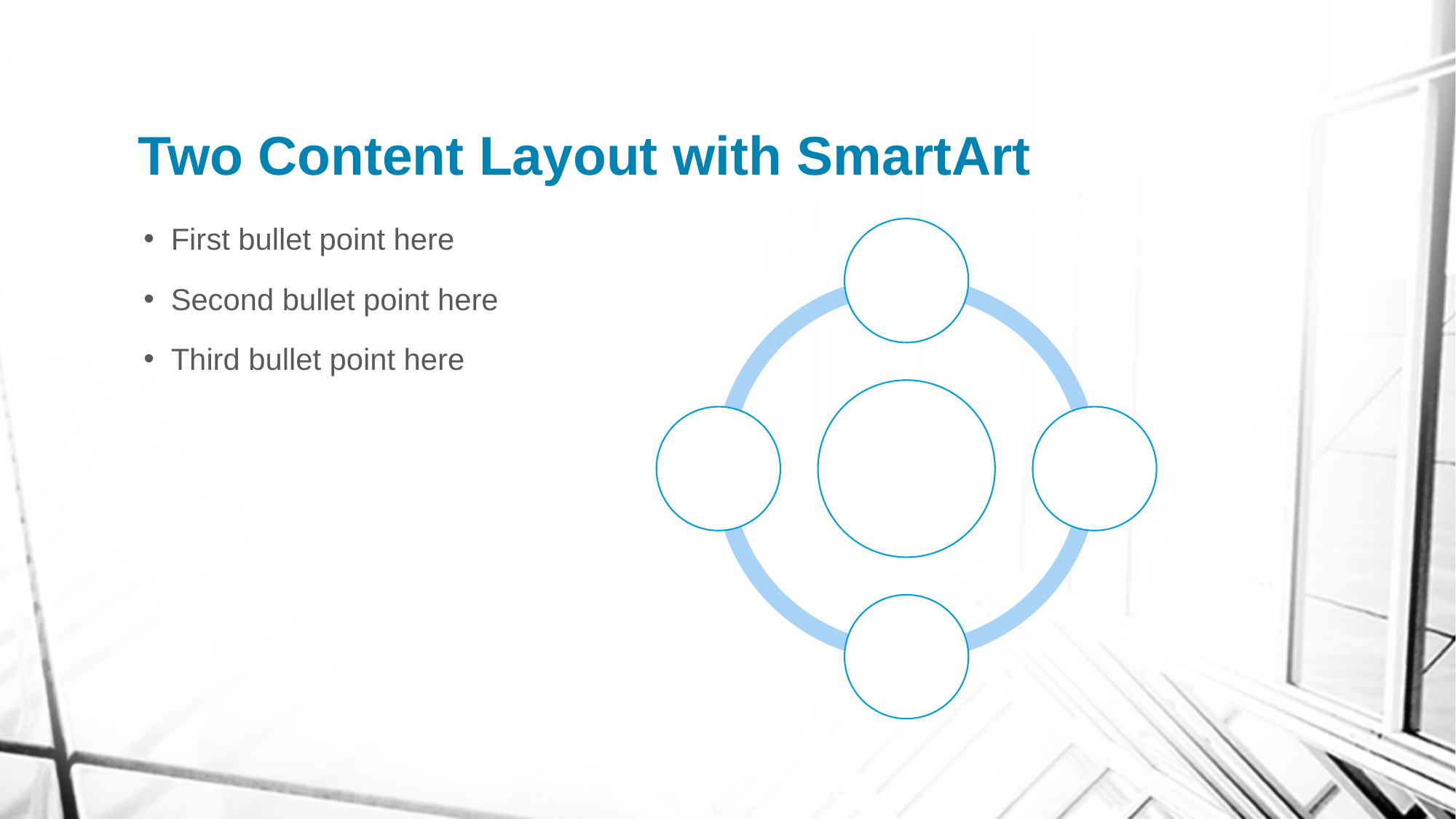

# Two Content Layout with SmartArt
First bullet point here
Second bullet point here
Third bullet point here

Task 1

Group A

Task 4
Task 2

Task 3